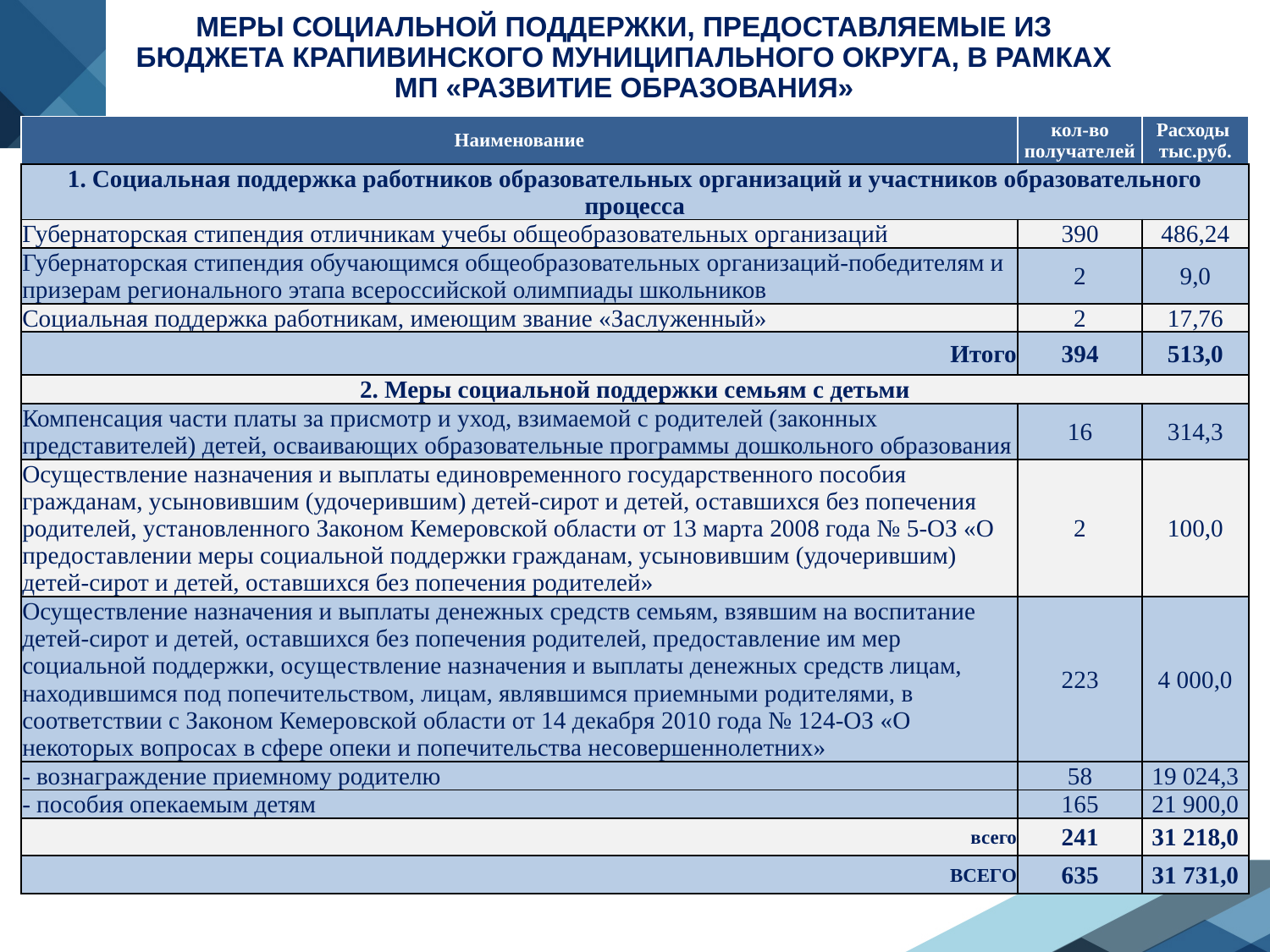

# МЕРЫ СОЦИАЛЬНОЙ ПОДДЕРЖКИ, ПРЕДОСТАВЛЯЕМЫЕ ИЗ БЮДЖЕТА КРАПИВИНСКОГО МУНИЦИПАЛЬНОГО ОКРУГА, В РАМКАХ МП «РАЗВИТИЕ ОБРАЗОВАНИЯ»
| Наименование | кол-во получателей | Расходы тыс.руб. |
| --- | --- | --- |
| 1. Социальная поддержка работников образовательных организаций и участников образовательного процесса |  |  |
| Губернаторская стипендия отличникам учебы общеобразовательных организаций | 390 | 486,24 |
| Губернаторская стипендия обучающимся общеобразовательных организаций-победителям и призерам регионального этапа всероссийской олимпиады школьников | 2 | 9,0 |
| Социальная поддержка работникам, имеющим звание «Заслуженный» | 2 | 17,76 |
| Итого | 394 | 513,0 |
| 2. Меры социальной поддержки семьям с детьми |  |  |
| Компенсация части платы за присмотр и уход, взимаемой с родителей (законных представителей) детей, осваивающих образовательные программы дошкольного образования | 16 | 314,3 |
| Осуществление назначения и выплаты единовременного государственного пособия гражданам, усыновившим (удочерившим) детей-сирот и детей, оставшихся без попечения родителей, установленного Законом Кемеровской области от 13 марта 2008 года № 5-ОЗ «О предоставлении меры социальной поддержки гражданам, усыновившим (удочерившим) детей-сирот и детей, оставшихся без попечения родителей» | 2 | 100,0 |
| Осуществление назначения и выплаты денежных средств семьям, взявшим на воспитание детей-сирот и детей, оставшихся без попечения родителей, предоставление им мер социальной поддержки, осуществление назначения и выплаты денежных средств лицам, находившимся под попечительством, лицам, являвшимся приемными родителями, в соответствии с Законом Кемеровской области от 14 декабря 2010 года № 124-ОЗ «О некоторых вопросах в сфере опеки и попечительства несовершеннолетних» | 223 | 4 000,0 |
| - вознаграждение приемному родителю | 58 | 19 024,3 |
| - пособия опекаемым детям | 165 | 21 900,0 |
| всего | 241 | 31 218,0 |
| ВСЕГО | 635 | 31 731,0 |